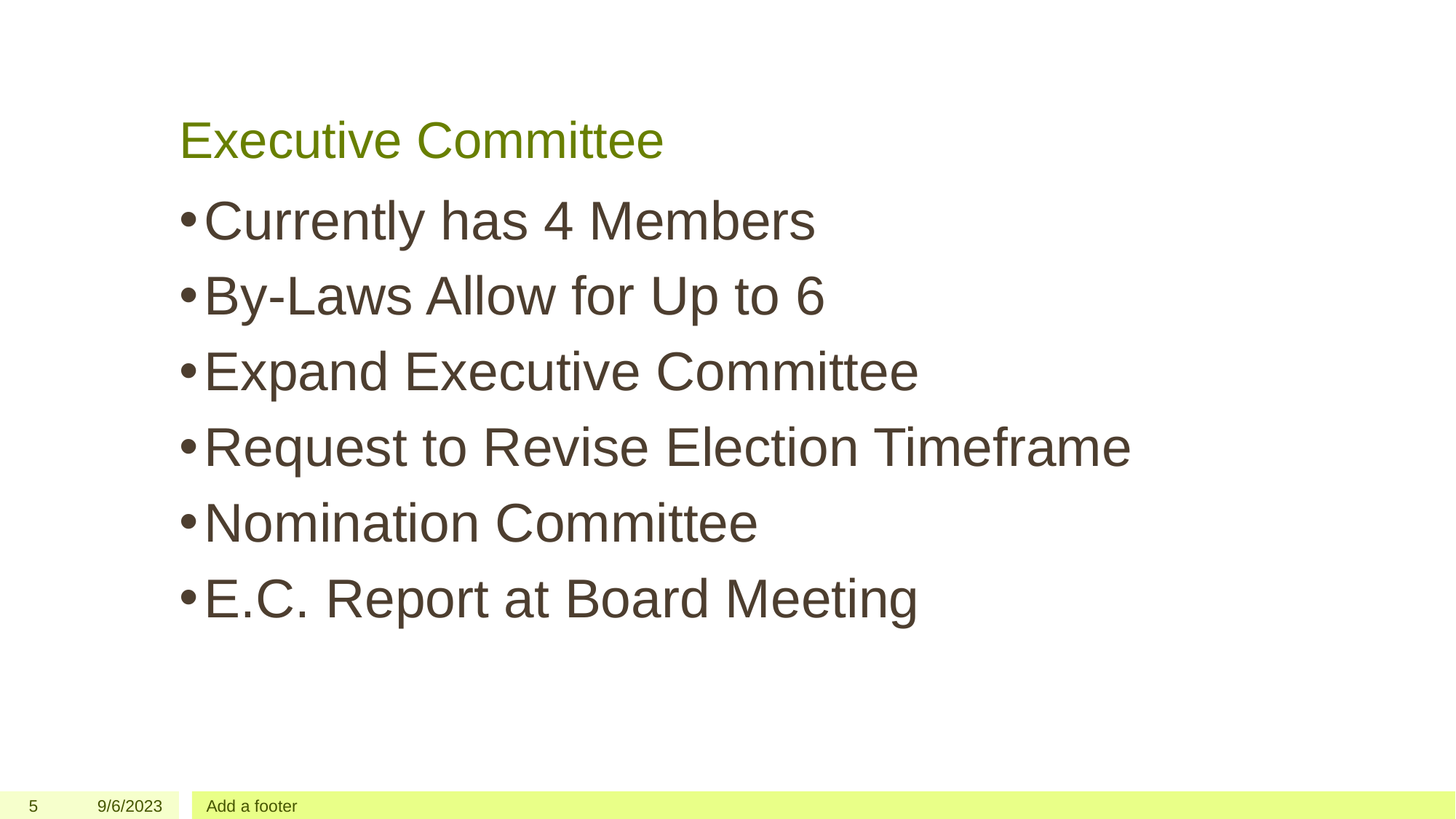

# Executive Committee
Currently has 4 Members
By-Laws Allow for Up to 6
Expand Executive Committee
Request to Revise Election Timeframe
Nomination Committee
E.C. Report at Board Meeting

5
9/6/2023
Add a footer